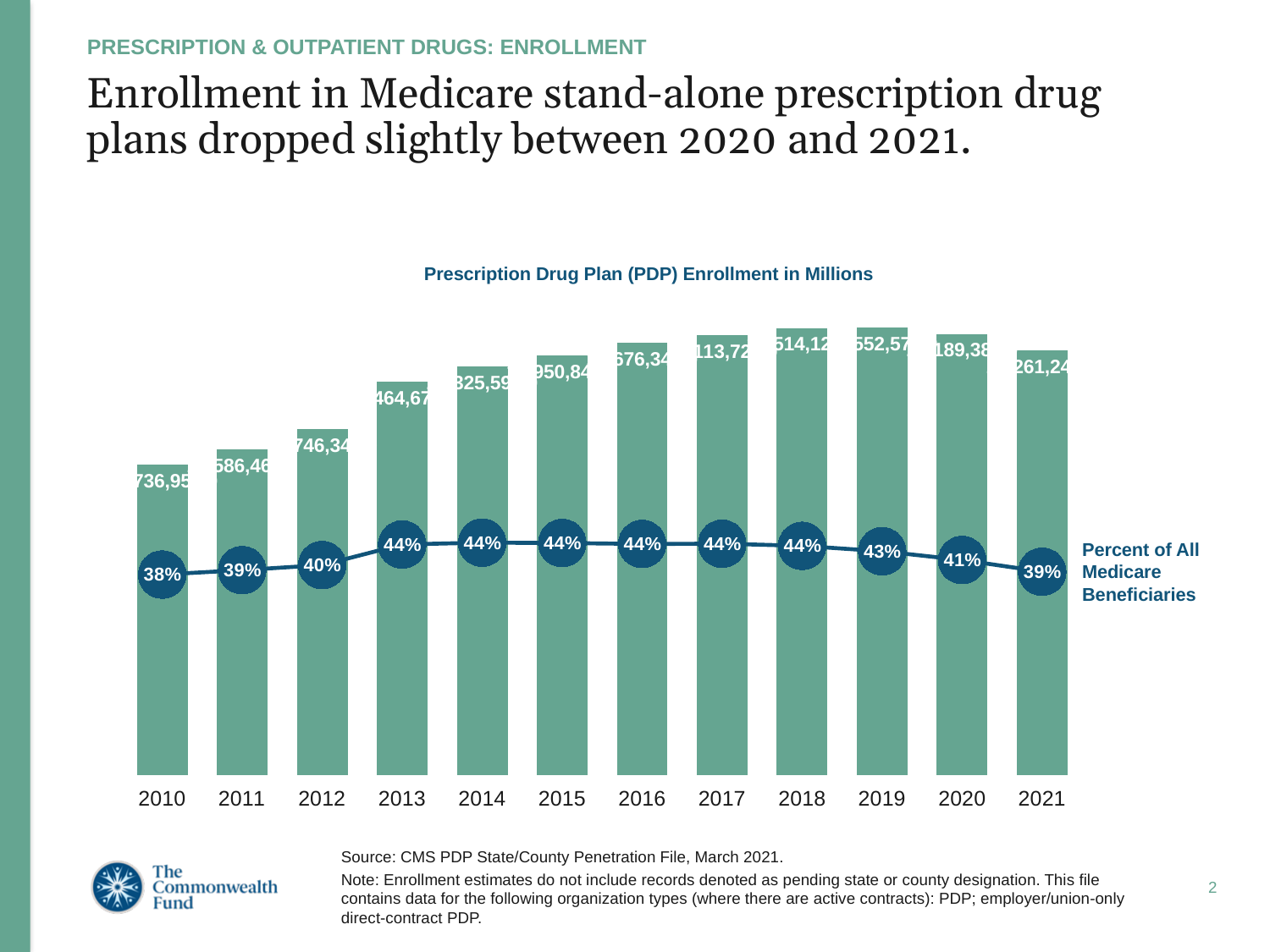

PRESCRIPTION & OUTPATIENT DRUGS: ENROLLMENT
# Enrollment in Medicare stand-alone prescription drug plans dropped slightly between 2020 and 2021.

### Chart

| Category | ENROLLED | PENETRATION |
|---|---|---|
| 2010 | 17736958.0 | 0.3812859585 |
| 2011 | 18586465.0 | 0.3897696642 |
| 2012 | 19746343.0 | 0.3993249451 |
| 2013 | 22464678.0 | 0.4384485526 |
| 2014 | 23325590.0 | 0.4419655714 |
| 2015 | 23950841.0 | 0.4412257628 |
| 2016 | 24676343.0 | 0.4394539186 |
| 2017 | 25113722.0 | 0.4399643792 |
| 2018 | 25514129.0 | 0.4358307839 |
| 2019 | 25552571.0 | 0.425602691 |
| 2020 | 25189389.0 | 0.4089835323 |
| 2021 | 24261242.0 | 0.3868007756 |
Prescription Drug Plan (PDP) Enrollment in Millions
Percent of All  Medicare Beneficiaries
Source: CMS PDP State/County Penetration File, March 2021.
Note: Enrollment estimates do not include records denoted as pending state or county designation. This file contains data for the following organization types (where there are active contracts): PDP; employer/union-only direct-contract PDP.